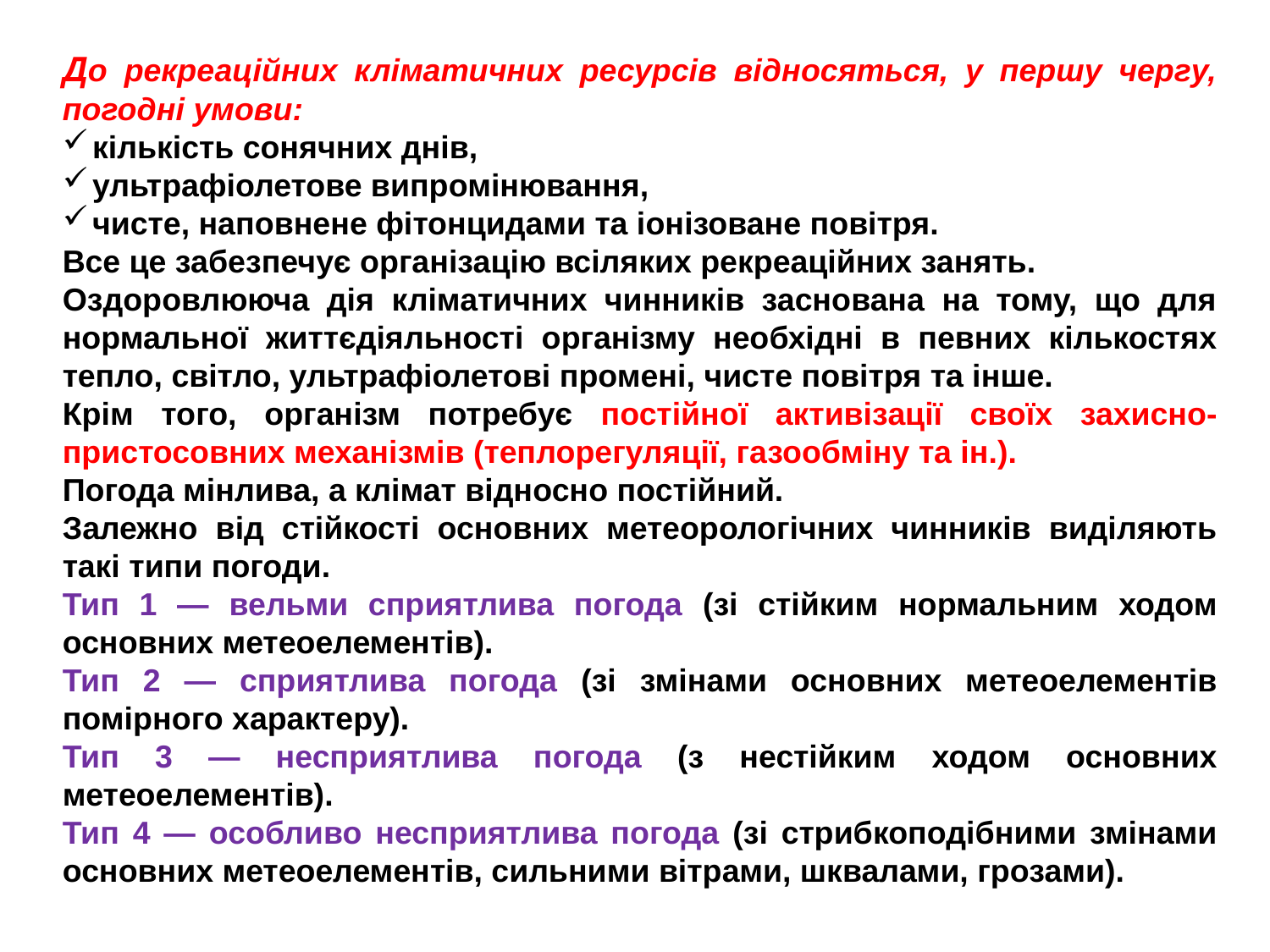

До рекреаційних кліматичних ресурсів відносяться, у першу чергу, погодні умови:
кількість сонячних днів,
ультрафіолетове випромінювання,
чисте, наповнене фітонцидами та іонізоване повітря.
Все це забезпечує організацію всіляких рекреаційних занять.
Оздоровлююча дія кліматичних чинників заснована на тому, що для нормальної життєдіяльності організму необхідні в певних кількостях тепло, світло, ультрафіолетові промені, чисте повітря та інше.
Крім того, організм потребує постійної активізації своїх захисно-пристосовних механізмів (теплорегуляції, газообміну та ін.).
Погода мінлива, а клімат відносно постійний.
Залежно від стійкості основних метеорологічних чинників виділяють такі типи погоди.
Тип 1 — вельми сприятлива погода (зі стійким нормальним ходом основних метеоелементів).
Тип 2 — сприятлива погода (зі змінами основних метеоелементів помірного характеру).
Тип 3 — несприятлива погода (з нестійким ходом основних метеоелементів).
Тип 4 — особливо несприятлива погода (зі стрибкоподібними змінами основних метеоелементів, сильними вітрами, шквалами, грозами).